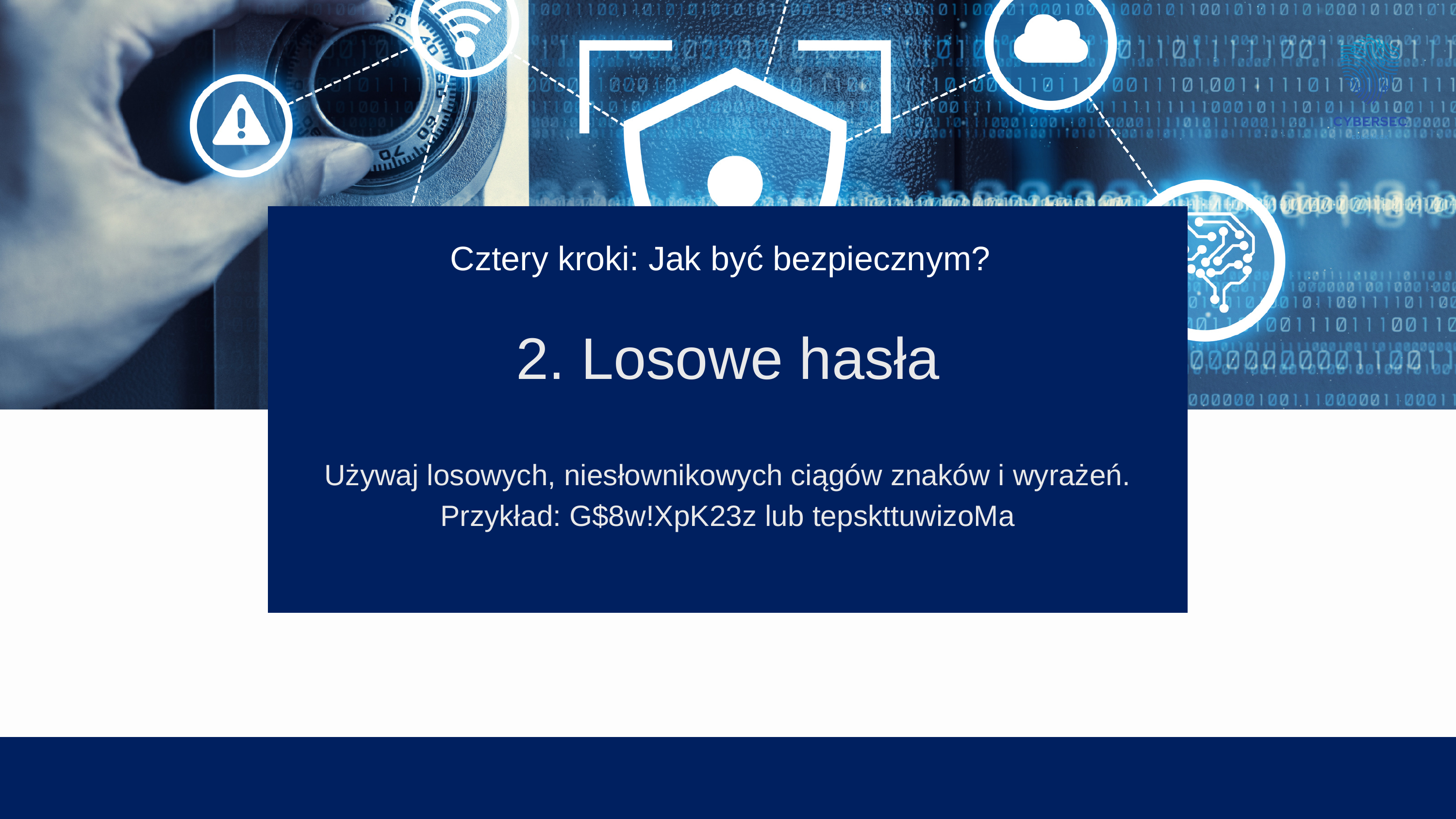

2. Losowe hasła

Cztery kroki: Jak być bezpiecznym?
Używaj losowych, niesłownikowych ciągów znaków i wyrażeń.
Przykład: G$8w!XpK23z lub tepskttuwizoMa